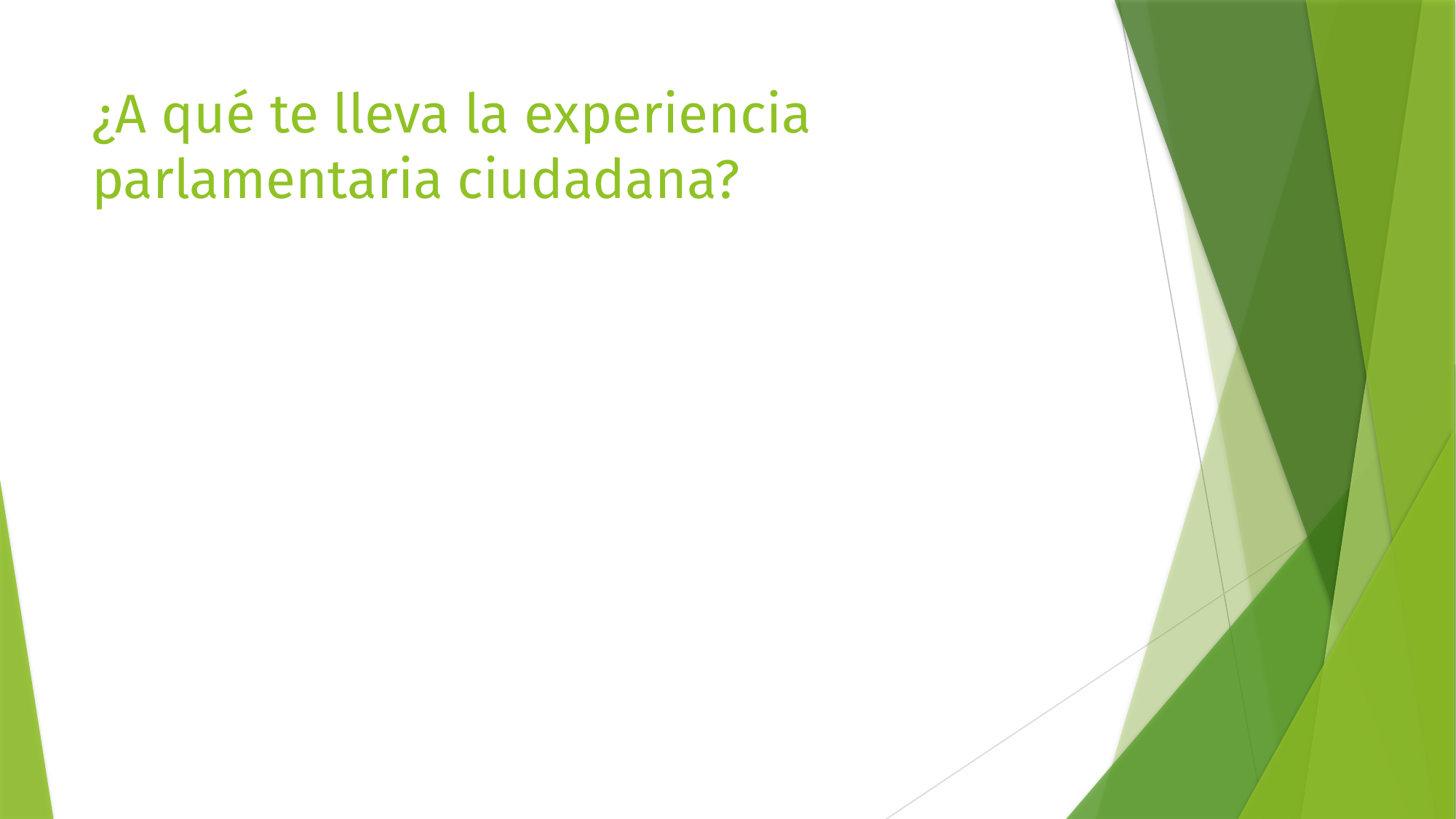

# ¿A qué te lleva la experiencia parlamentaria ciudadana?